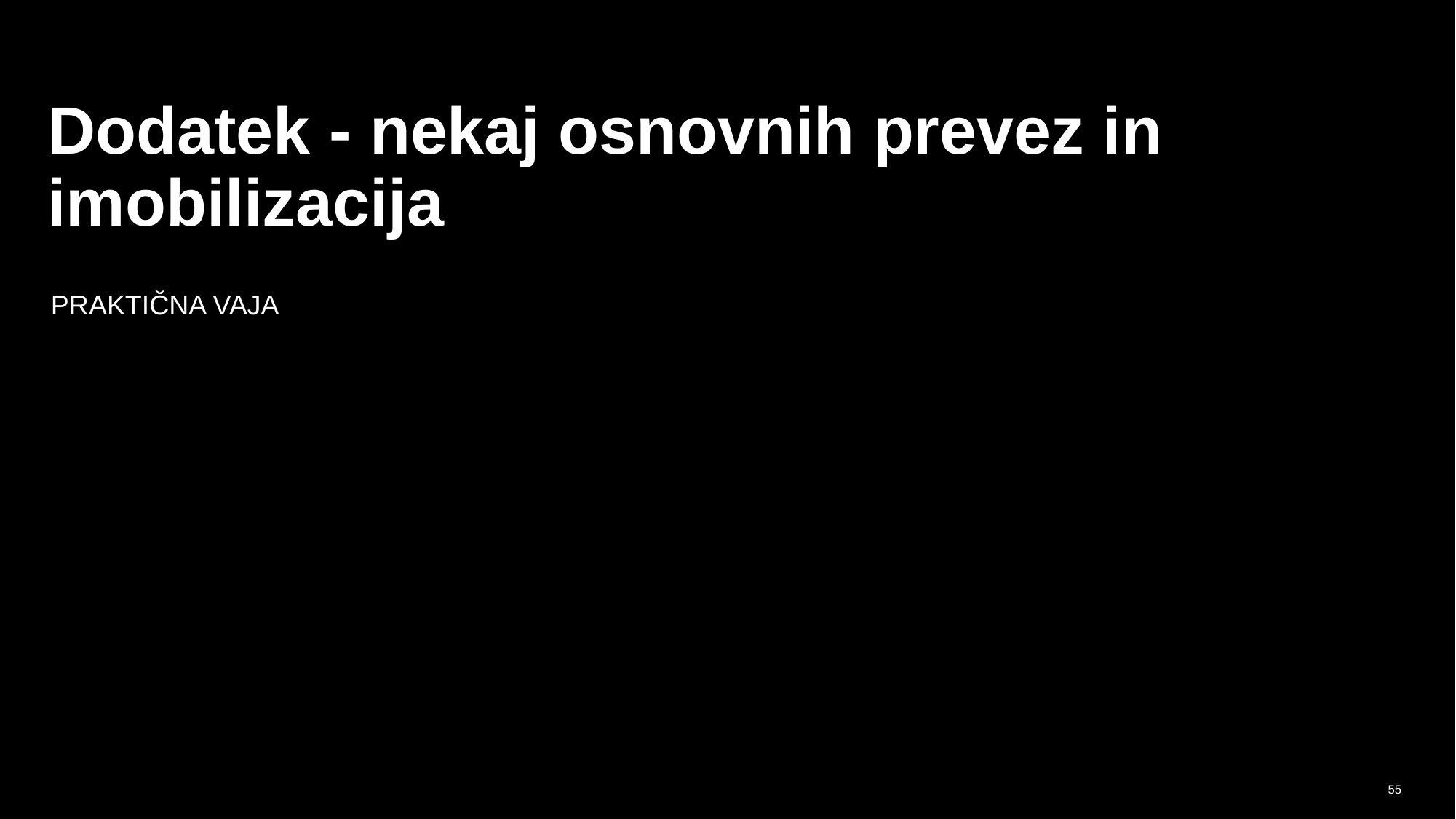

# Dodatek - nekaj osnovnih prevez in imobilizacija
PRAKTIČNA VAJA
55